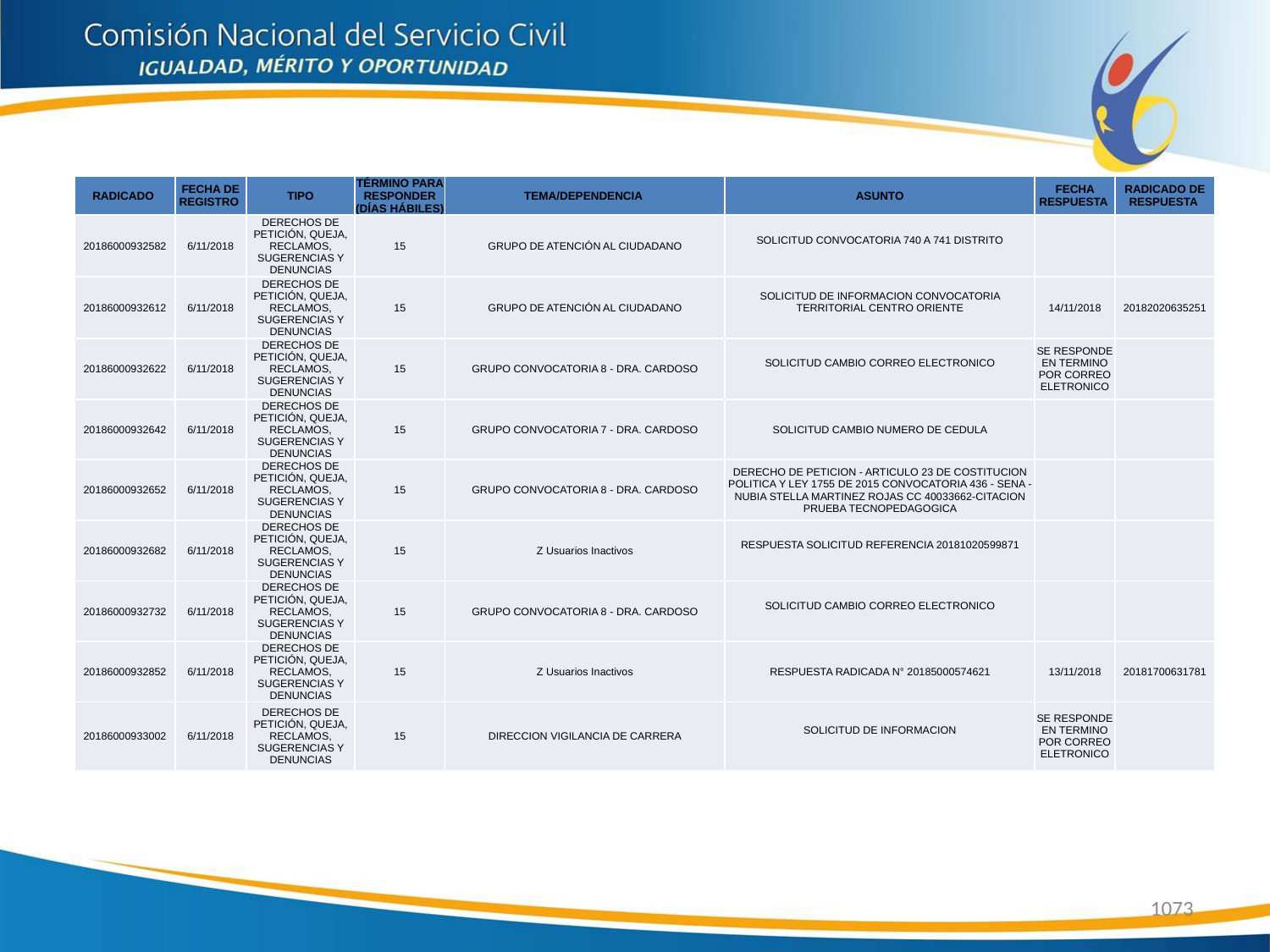

| RADICADO | FECHA DE REGISTRO | TIPO | TÉRMINO PARA RESPONDER (DÍAS HÁBILES) | TEMA/DEPENDENCIA | ASUNTO | FECHA RESPUESTA | RADICADO DE RESPUESTA |
| --- | --- | --- | --- | --- | --- | --- | --- |
| 20186000932582 | 6/11/2018 | DERECHOS DE PETICIÓN, QUEJA, RECLAMOS, SUGERENCIAS Y DENUNCIAS | 15 | GRUPO DE ATENCIÓN AL CIUDADANO | SOLICITUD CONVOCATORIA 740 A 741 DISTRITO |  |  |
| 20186000932612 | 6/11/2018 | DERECHOS DE PETICIÓN, QUEJA, RECLAMOS, SUGERENCIAS Y DENUNCIAS | 15 | GRUPO DE ATENCIÓN AL CIUDADANO | SOLICITUD DE INFORMACION CONVOCATORIA TERRITORIAL CENTRO ORIENTE | 14/11/2018 | 20182020635251 |
| 20186000932622 | 6/11/2018 | DERECHOS DE PETICIÓN, QUEJA, RECLAMOS, SUGERENCIAS Y DENUNCIAS | 15 | GRUPO CONVOCATORIA 8 - DRA. CARDOSO | SOLICITUD CAMBIO CORREO ELECTRONICO | SE RESPONDE EN TERMINO POR CORREO ELETRONICO |  |
| 20186000932642 | 6/11/2018 | DERECHOS DE PETICIÓN, QUEJA, RECLAMOS, SUGERENCIAS Y DENUNCIAS | 15 | GRUPO CONVOCATORIA 7 - DRA. CARDOSO | SOLICITUD CAMBIO NUMERO DE CEDULA |  |  |
| 20186000932652 | 6/11/2018 | DERECHOS DE PETICIÓN, QUEJA, RECLAMOS, SUGERENCIAS Y DENUNCIAS | 15 | GRUPO CONVOCATORIA 8 - DRA. CARDOSO | DERECHO DE PETICION - ARTICULO 23 DE COSTITUCION POLITICA Y LEY 1755 DE 2015 CONVOCATORIA 436 - SENA - NUBIA STELLA MARTINEZ ROJAS CC 40033662-CITACION PRUEBA TECNOPEDAGOGICA |  |  |
| 20186000932682 | 6/11/2018 | DERECHOS DE PETICIÓN, QUEJA, RECLAMOS, SUGERENCIAS Y DENUNCIAS | 15 | Z Usuarios Inactivos | RESPUESTA SOLICITUD REFERENCIA 20181020599871 |  |  |
| 20186000932732 | 6/11/2018 | DERECHOS DE PETICIÓN, QUEJA, RECLAMOS, SUGERENCIAS Y DENUNCIAS | 15 | GRUPO CONVOCATORIA 8 - DRA. CARDOSO | SOLICITUD CAMBIO CORREO ELECTRONICO |  |  |
| 20186000932852 | 6/11/2018 | DERECHOS DE PETICIÓN, QUEJA, RECLAMOS, SUGERENCIAS Y DENUNCIAS | 15 | Z Usuarios Inactivos | RESPUESTA RADICADA N° 20185000574621 | 13/11/2018 | 20181700631781 |
| 20186000933002 | 6/11/2018 | DERECHOS DE PETICIÓN, QUEJA, RECLAMOS, SUGERENCIAS Y DENUNCIAS | 15 | DIRECCION VIGILANCIA DE CARRERA | SOLICITUD DE INFORMACION | SE RESPONDE EN TERMINO POR CORREO ELETRONICO |  |
1073